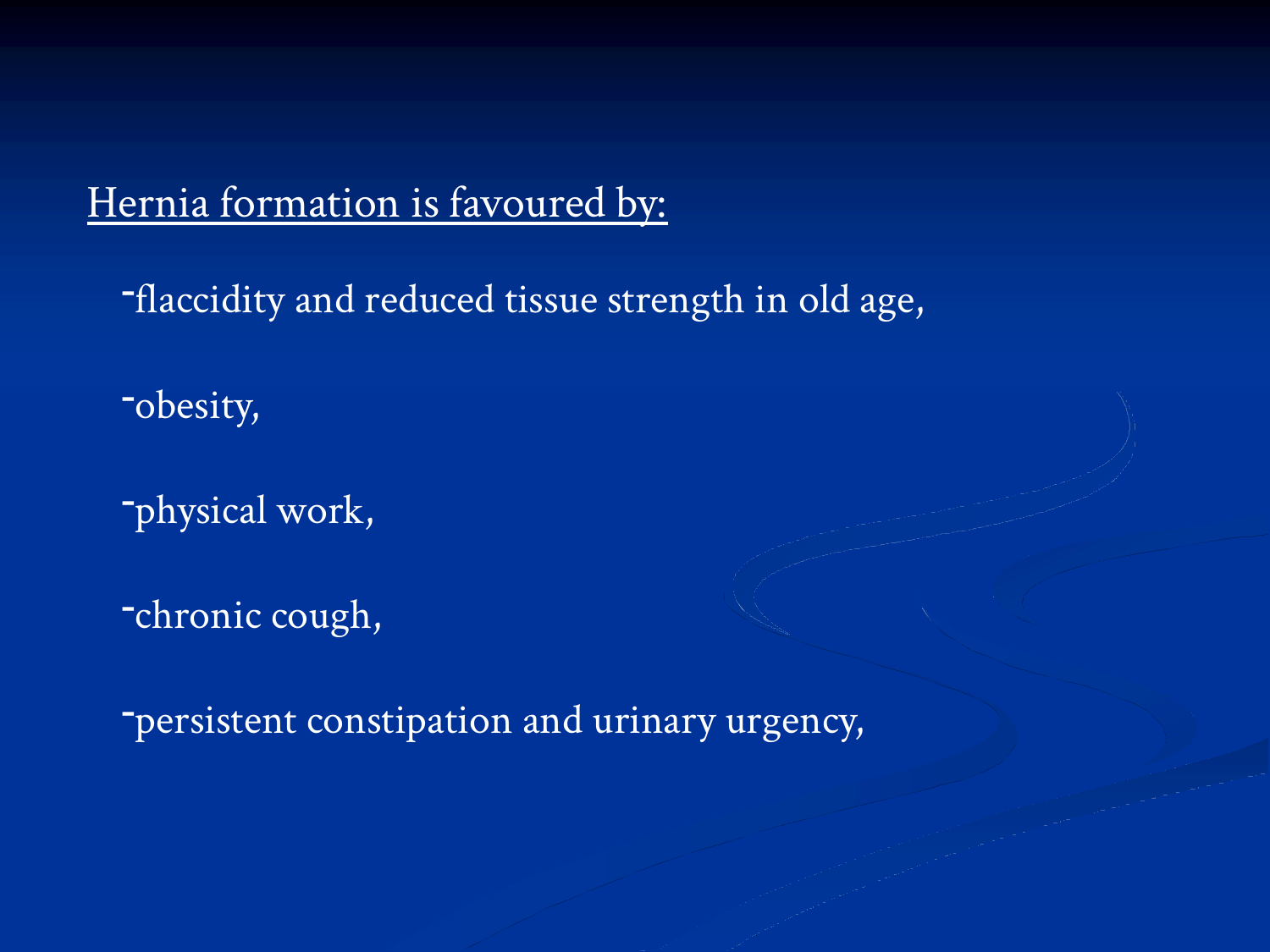

# Hernia formation is favoured by:
flaccidity and reduced tissue strength in old age,

obesity,

physical work,

chronic cough,

persistent constipation and urinary urgency,